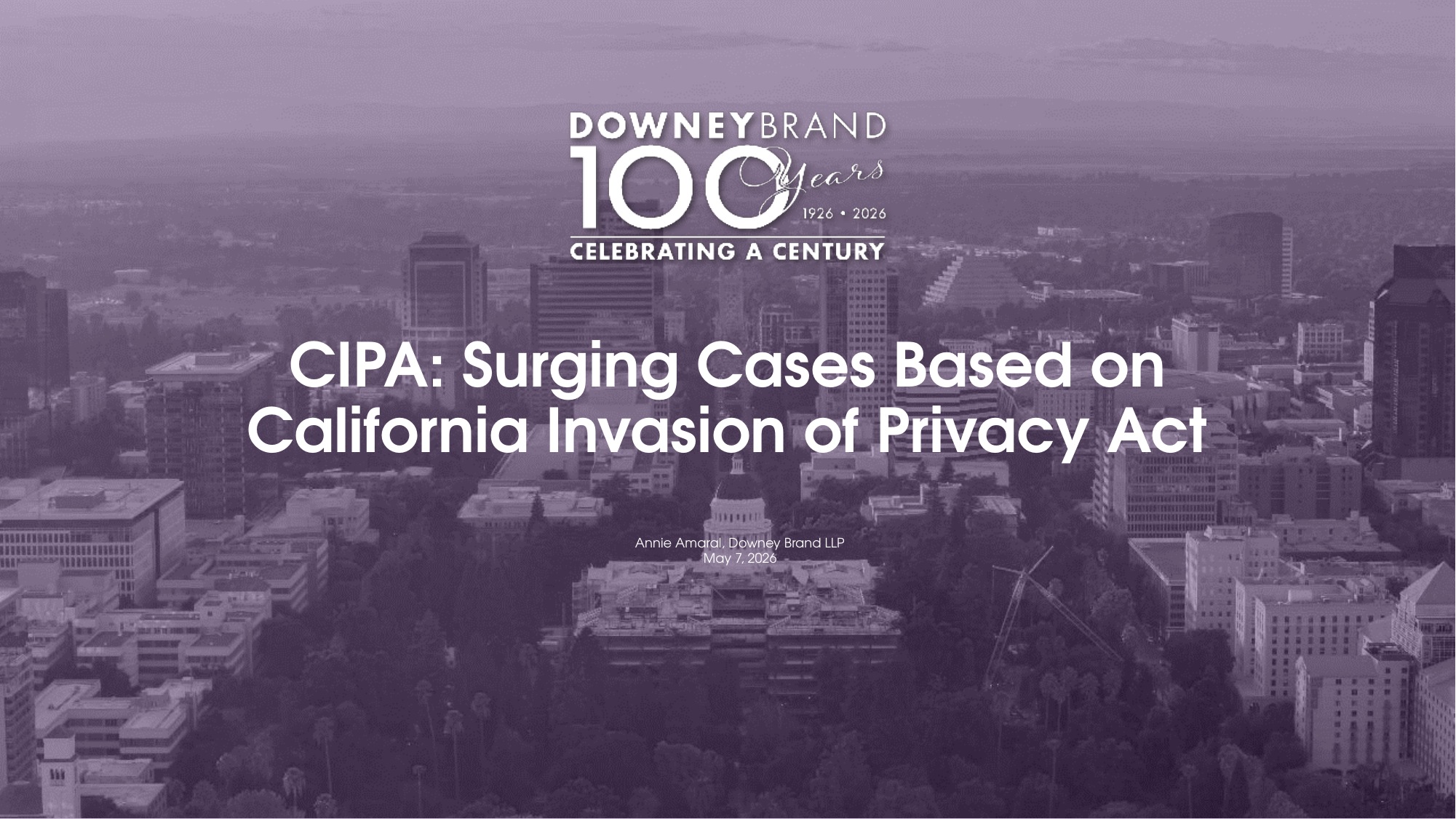

# CIPA: Surging Cases Based on California Invasion of Privacy Act
Annie Amaral, Downey Brand LLP
May 7, 2026